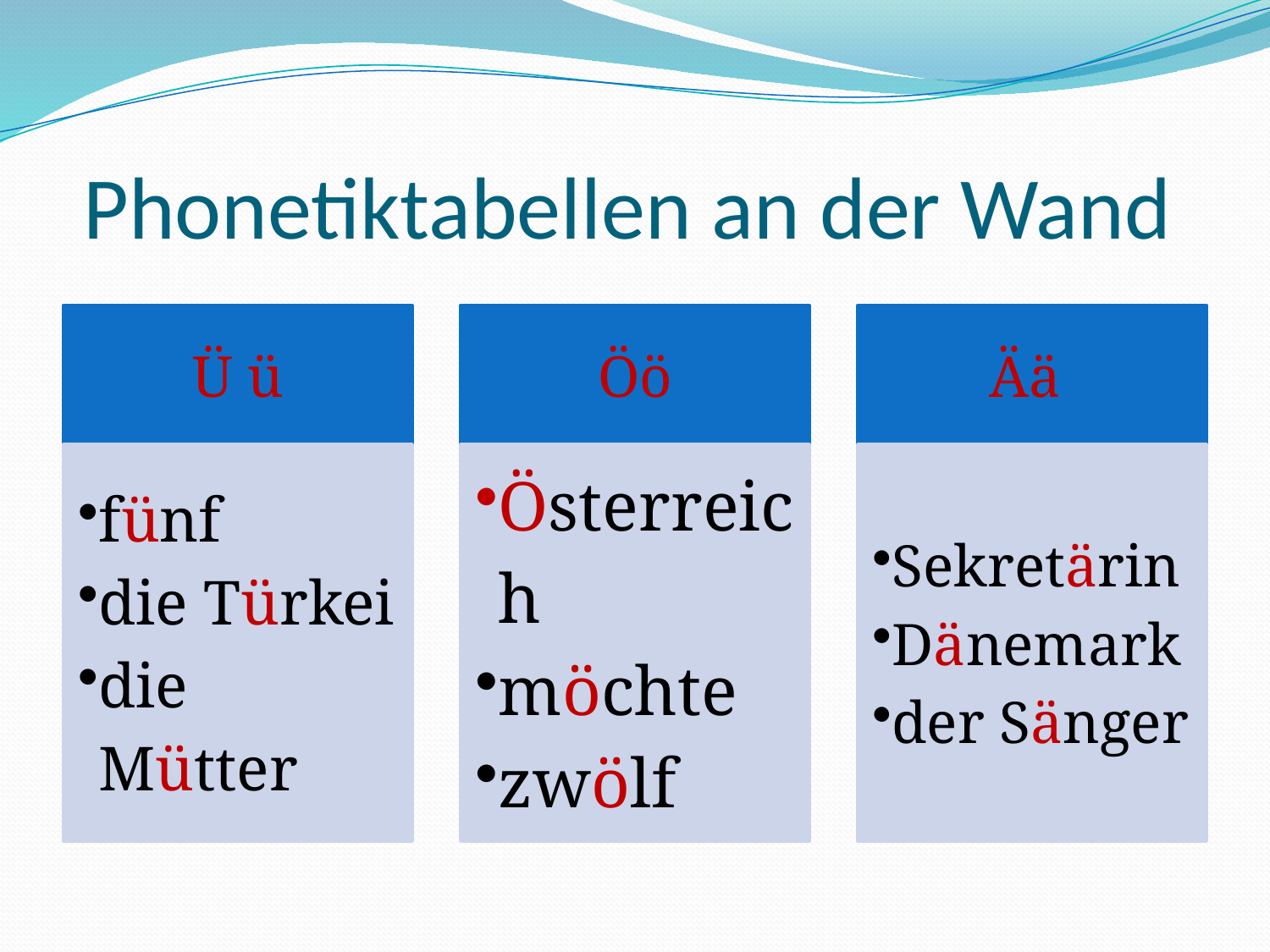

# Phonetiktabellen an der Wand
Ü ü
fünf
die Türkei
Öö
Österreich
zwölf
Ää
Sekretärin
Dänemark
möchte
der Sänger